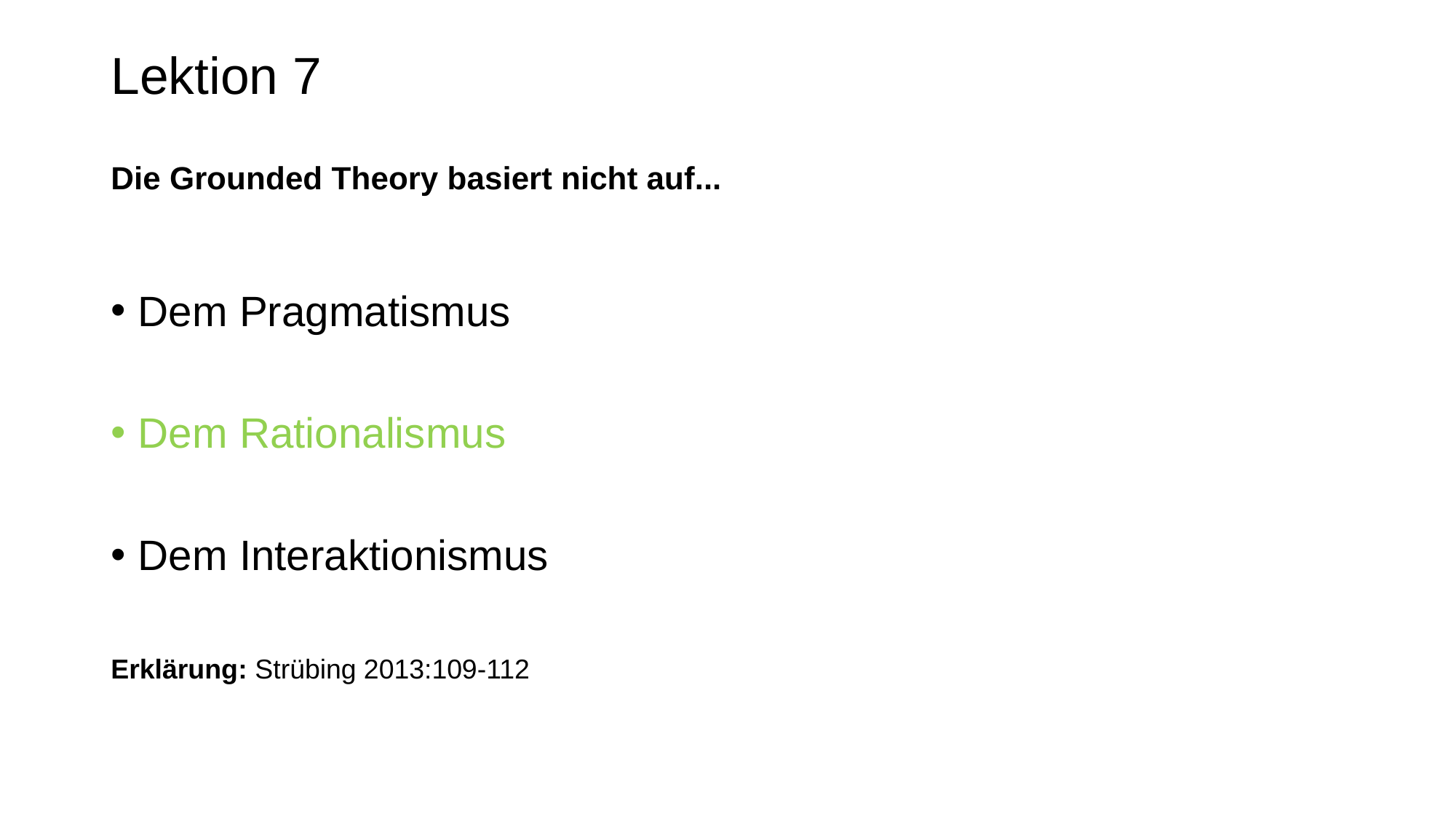

# Lektion 7 Die Grounded Theory basiert nicht auf...

Dem Pragmatismus

Dem Rationalismus

Dem Interaktionismus

Erklärung: Strübing 2013:109-112